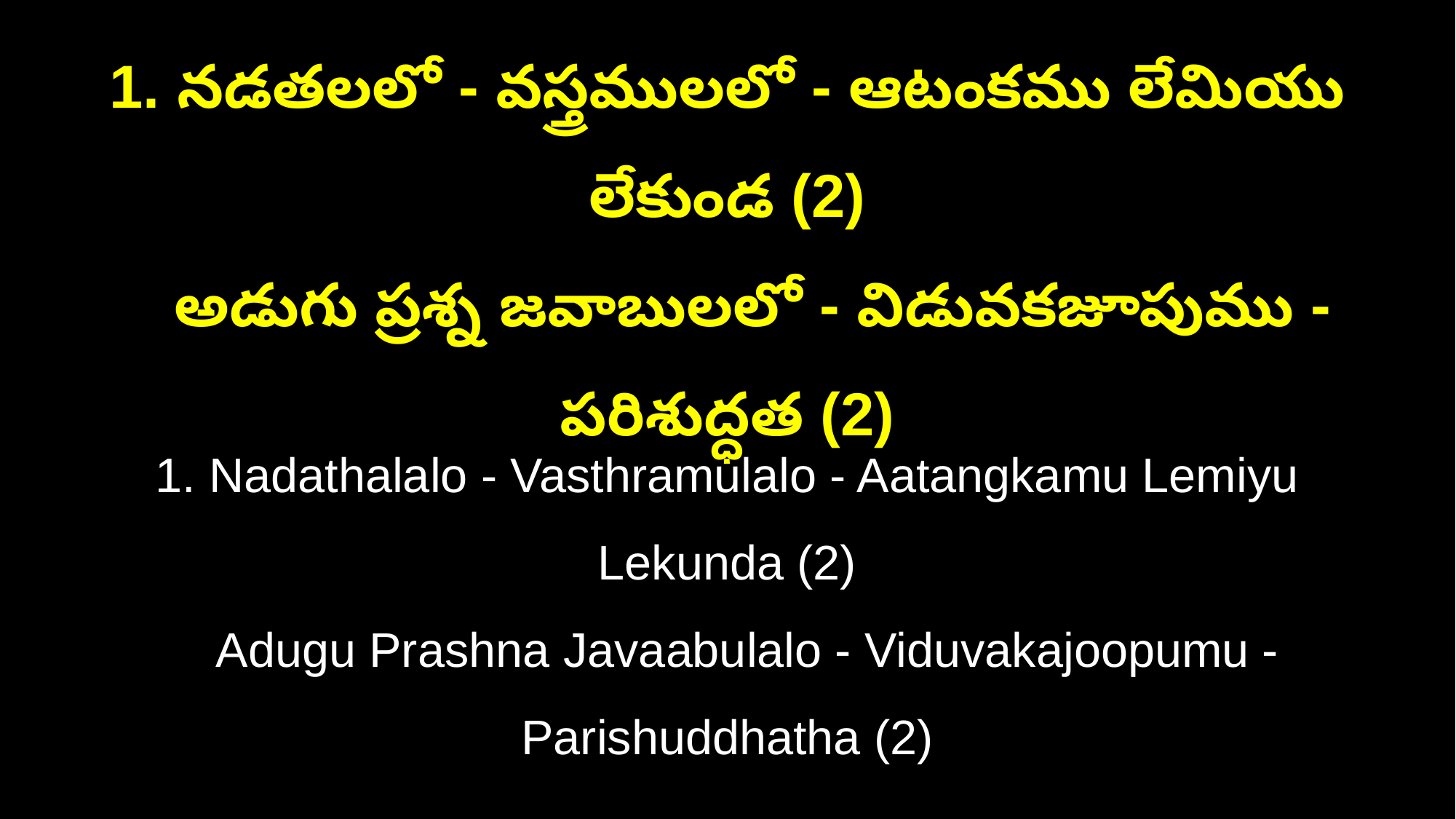

1. నడతలలో - వస్త్రములలో - ఆటంకము లేమియు లేకుండ (2)
   అడుగు ప్రశ్న జవాబులలో - విడువకజూపుము - పరిశుద్ధత (2)
1. Nadathalalo - Vasthramulalo - Aatangkamu Lemiyu Lekunda (2)
   Adugu Prashna Javaabulalo - Viduvakajoopumu - Parishuddhatha (2)